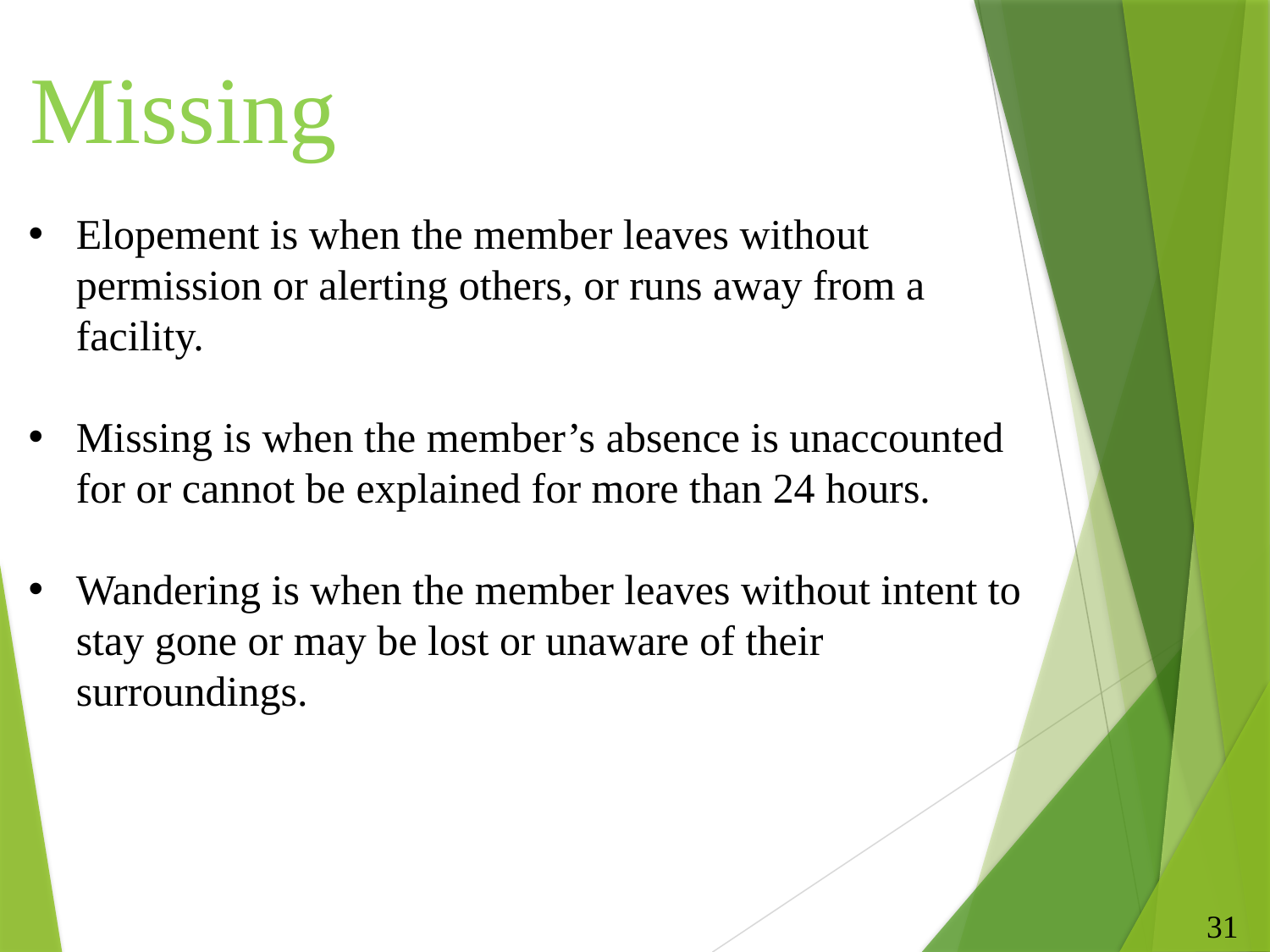

Missing
Elopement is when the member leaves without permission or alerting others, or runs away from a facility.

Missing is when the member’s absence is unaccounted for or cannot be explained for more than 24 hours.

Wandering is when the member leaves without intent to stay gone or may be lost or unaware of their surroundings.

31